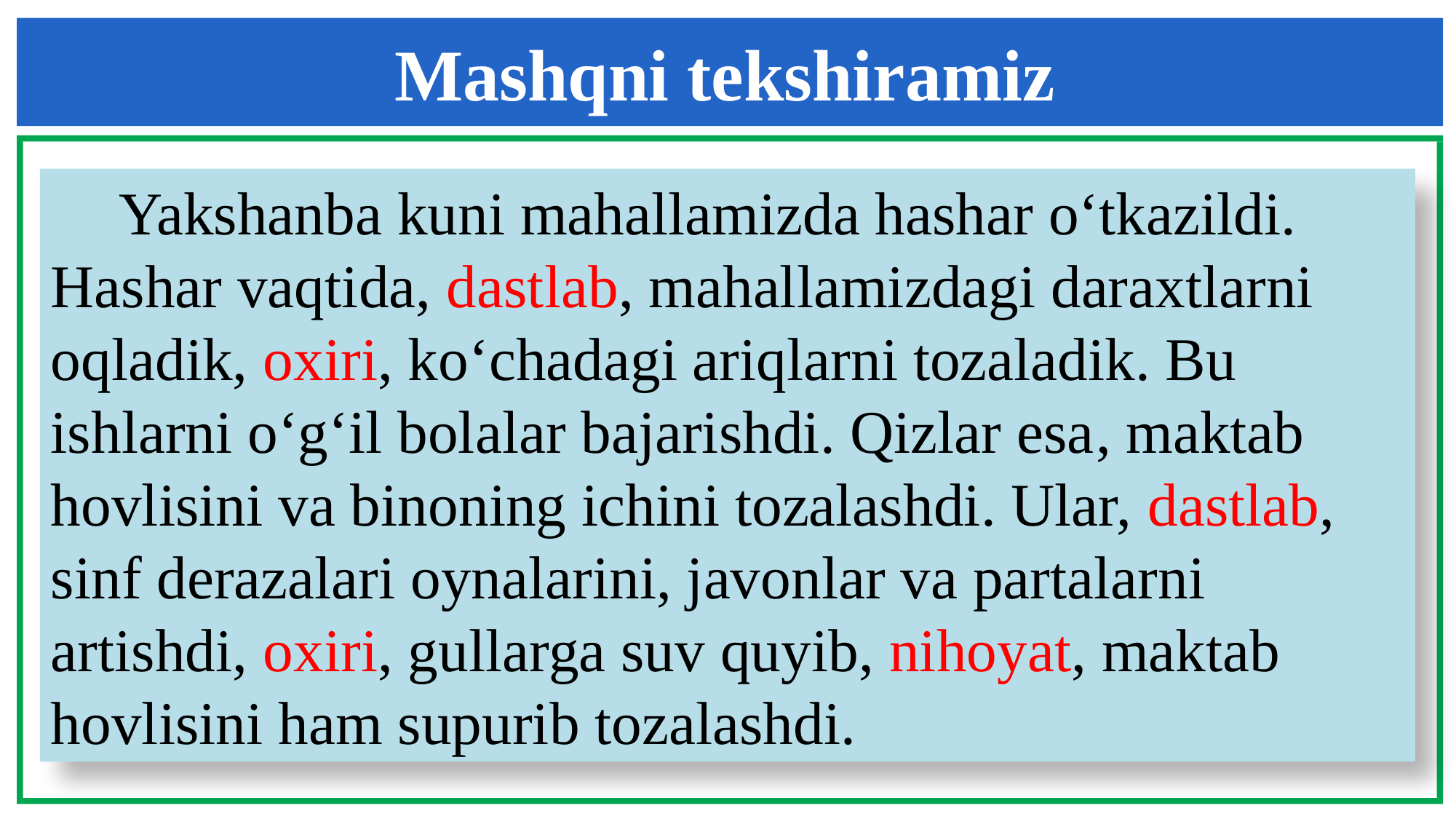

Mashqni tekshiramiz
     Yakshanba kuni mahallamizda hashar o‘tkazildi.
Hashar vaqtida, dastlab, mahallamizdagi daraxtlarni
oqladik, oxiri, ko‘chadagi ariqlarni tozaladik. Bu
ishlarni o‘g‘il bolalar bajarishdi. Qizlar esa, maktab
hovlisini va binoning ichini tozalashdi. Ular, dastlab,
sinf derazalari oynalarini, javonlar va partalarni
artishdi, oxiri, gullarga suv quyib, nihoyat, maktab
hovlisini ham supurib tozalashdi.